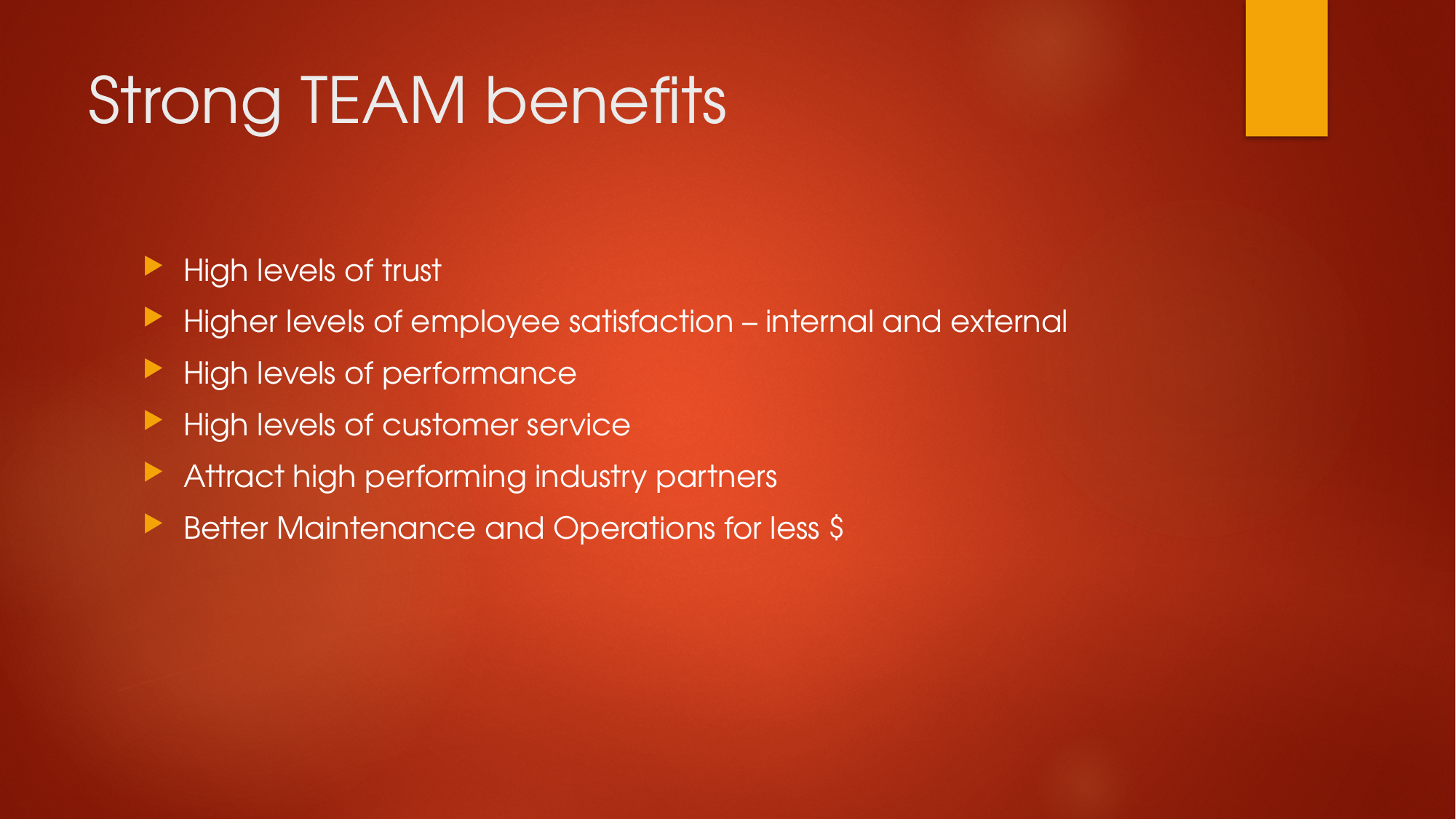

# Strong TEAM benefits
High levels of trust
Higher levels of employee satisfaction – internal and external
High levels of performance
High levels of customer service
Attract high performing industry partners
Better Maintenance and Operations for less $